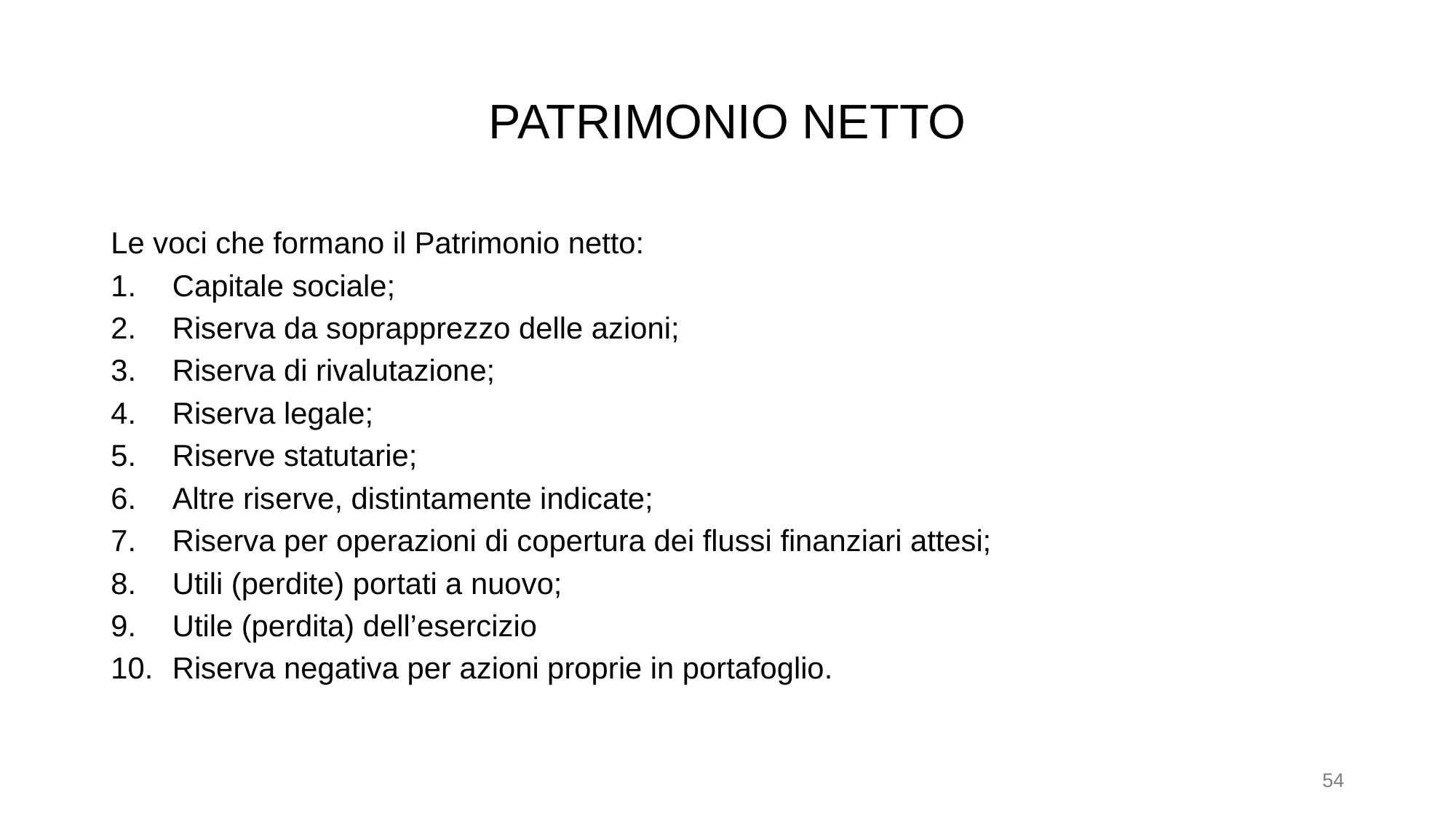

# PATRIMONIO NETTO
Le voci che formano il Patrimonio netto:
Capitale sociale;
Riserva da soprapprezzo delle azioni;
Riserva di rivalutazione;
Riserva legale;
Riserve statutarie;
Altre riserve, distintamente indicate;
Riserva per operazioni di copertura dei flussi finanziari attesi;
Utili (perdite) portati a nuovo;
Utile (perdita) dell’esercizio
Riserva negativa per azioni proprie in portafoglio.
54